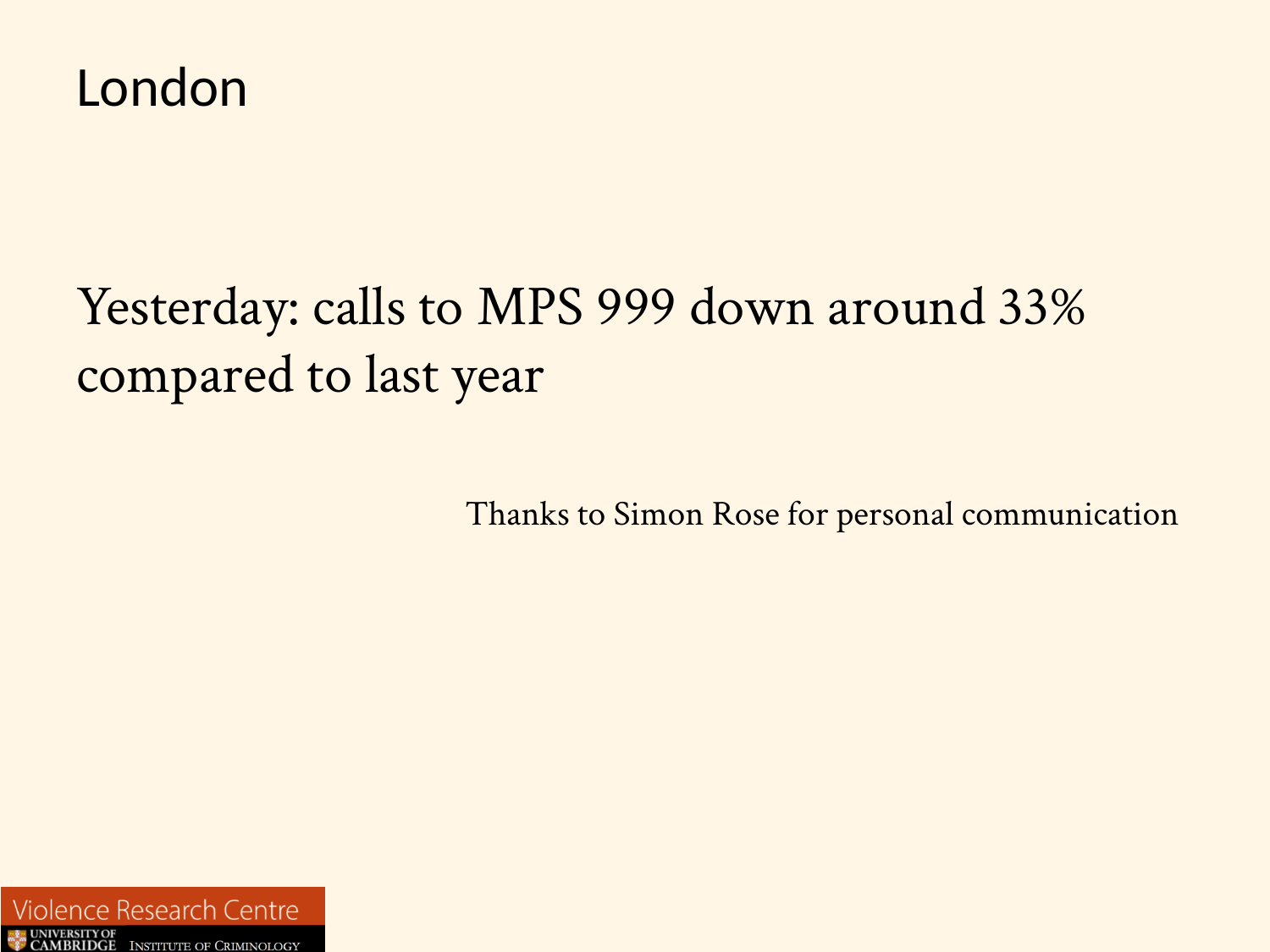

# London

Yesterday: calls to MPS 999 down around 33% compared to last year

Thanks to Simon Rose for personal communication